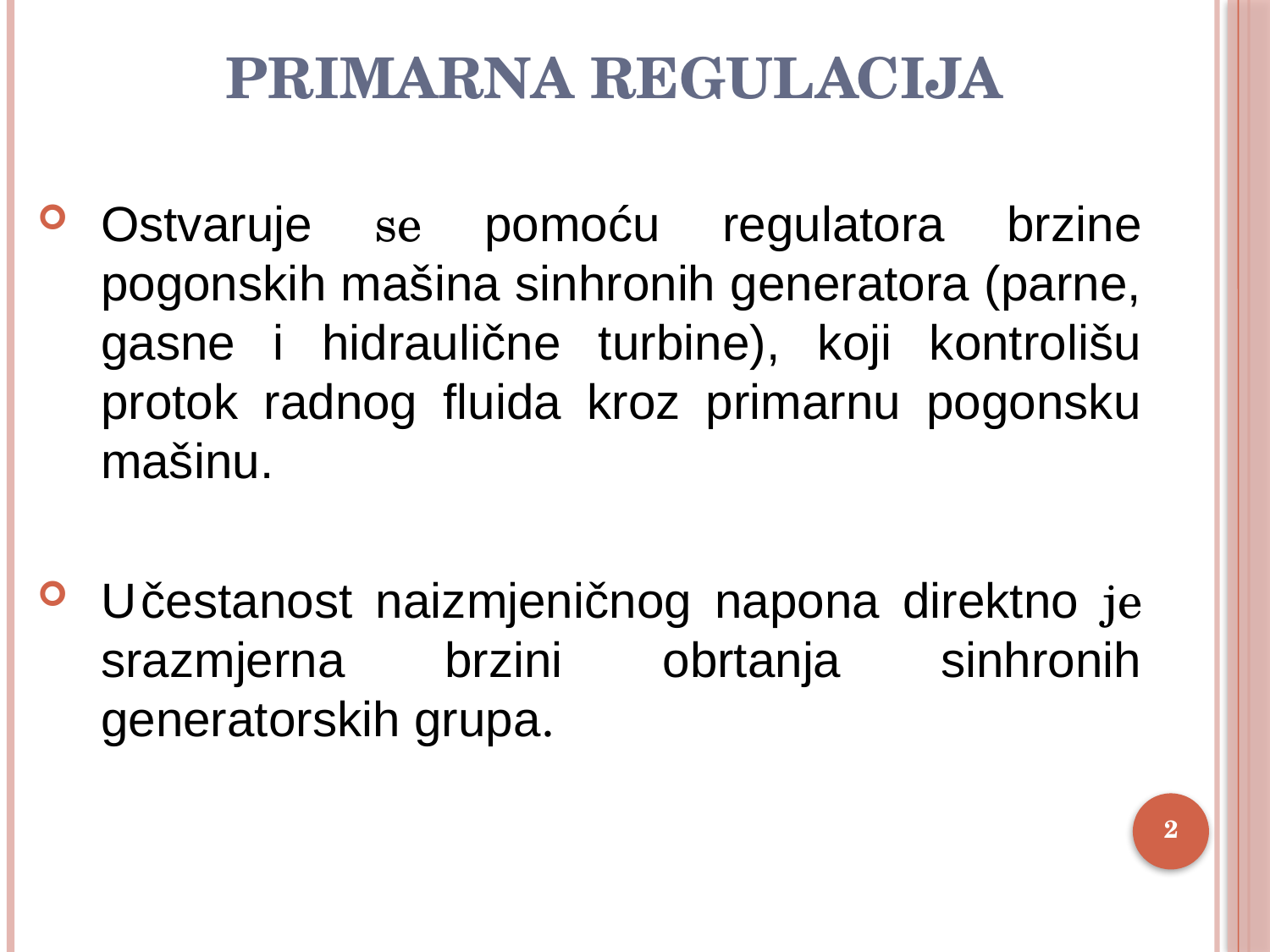

# Primarna regulacija
Ostvaruje se pomoću regulatora brzine pogonskih mašina sinhronih generatora (parne, gasne i hidraulične turbine), koji kontrolišu protok radnog fluida kroz primarnu pogonsku mašinu.

Učestanost naizmjeničnog napona direktno je srazmjerna brzini obrtanja sinhronih generatorskih grupa.
2